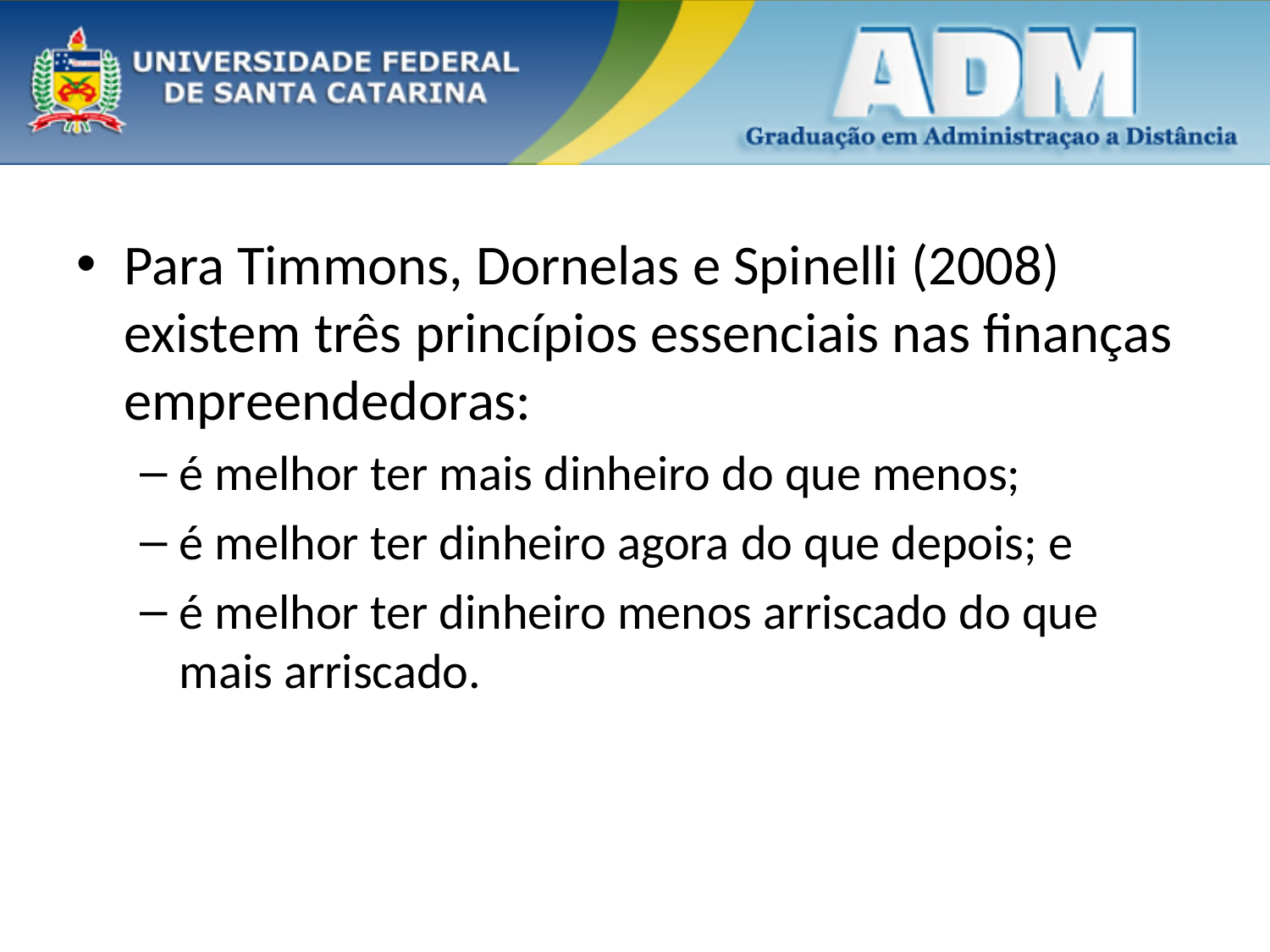

#
Para Timmons, Dornelas e Spinelli (2008) existem três princípios essenciais nas finanças empreendedoras:
é melhor ter mais dinheiro do que menos;
é melhor ter dinheiro agora do que depois; e
é melhor ter dinheiro menos arriscado do que mais arriscado.